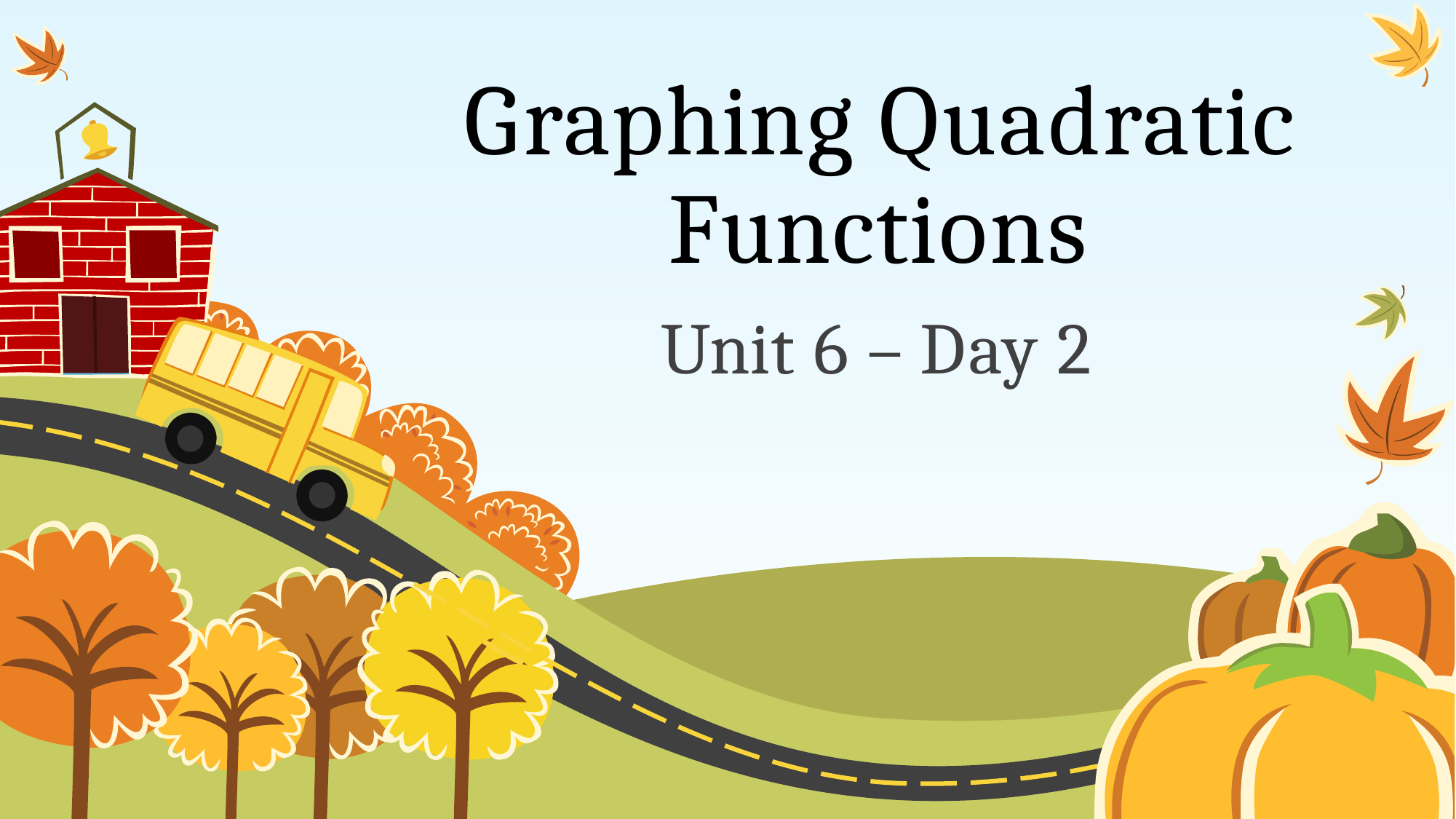

# Graphing Quadratic Functions
Unit 6 – Day 2